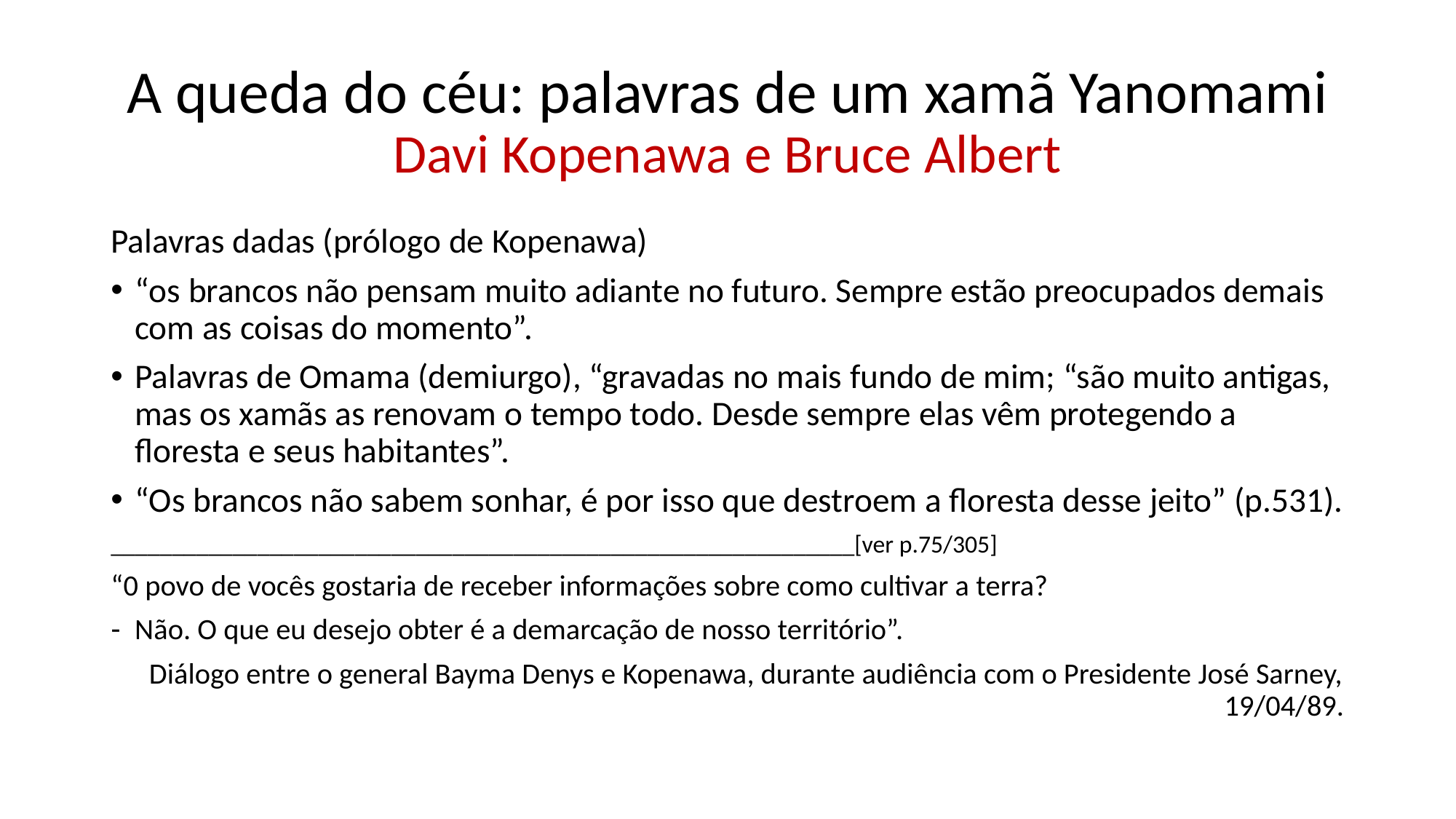

# A queda do céu: palavras de um xamã Yanomami Davi Kopenawa e Bruce Albert
Palavras dadas (prólogo de Kopenawa)
“os brancos não pensam muito adiante no futuro. Sempre estão preocupados demais com as coisas do momento”.
Palavras de Omama (demiurgo), “gravadas no mais fundo de mim; “são muito antigas, mas os xamãs as renovam o tempo todo. Desde sempre elas vêm protegendo a floresta e seus habitantes”.
“Os brancos não sabem sonhar, é por isso que destroem a floresta desse jeito” (p.531).
_____________________________________________________________[ver p.75/305]
“0 povo de vocês gostaria de receber informações sobre como cultivar a terra?
Não. O que eu desejo obter é a demarcação de nosso território”.
Diálogo entre o general Bayma Denys e Kopenawa, durante audiência com o Presidente José Sarney, 19/04/89.